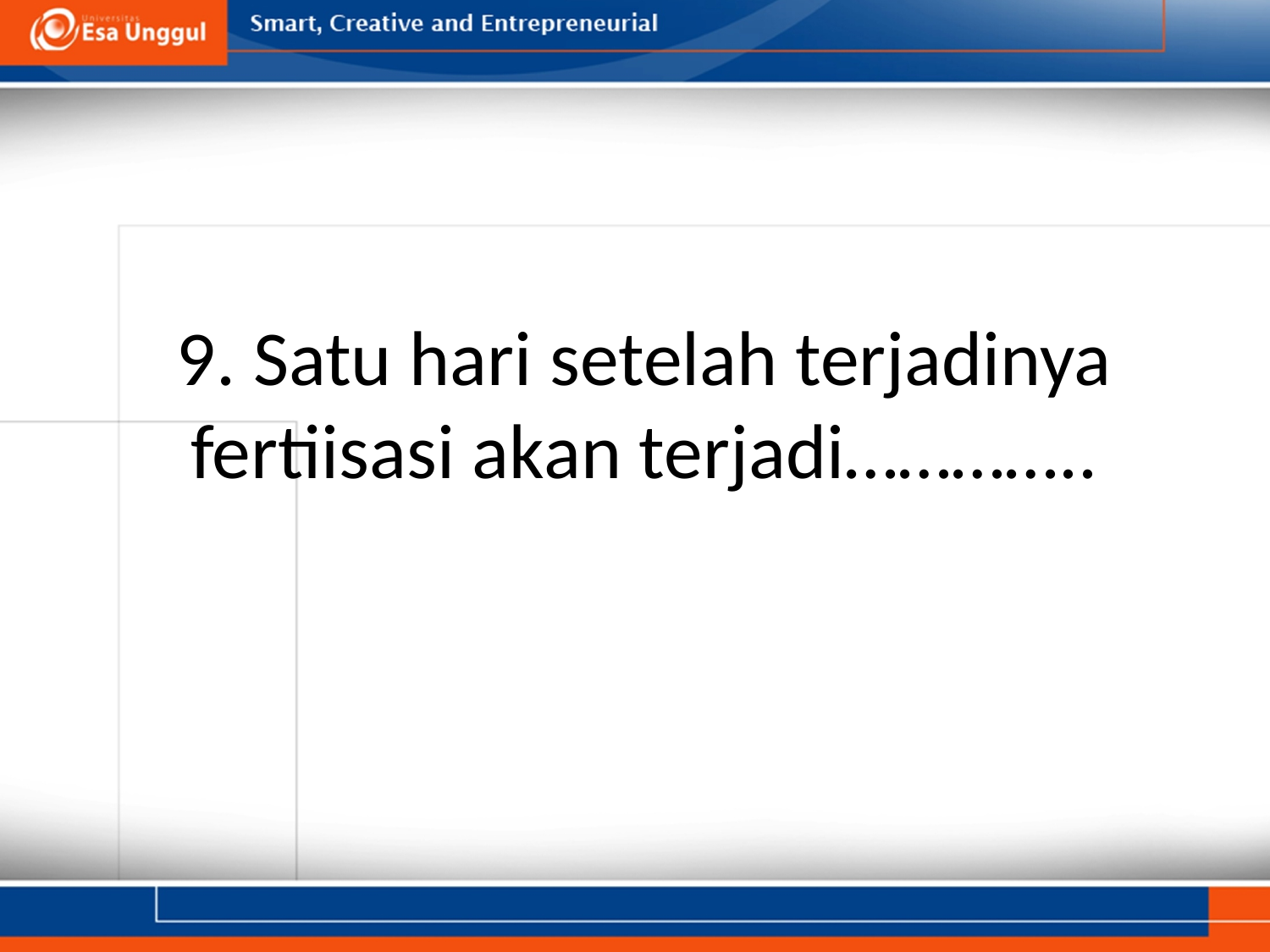

# 9. Satu hari setelah terjadinya fertiisasi akan terjadi…………..